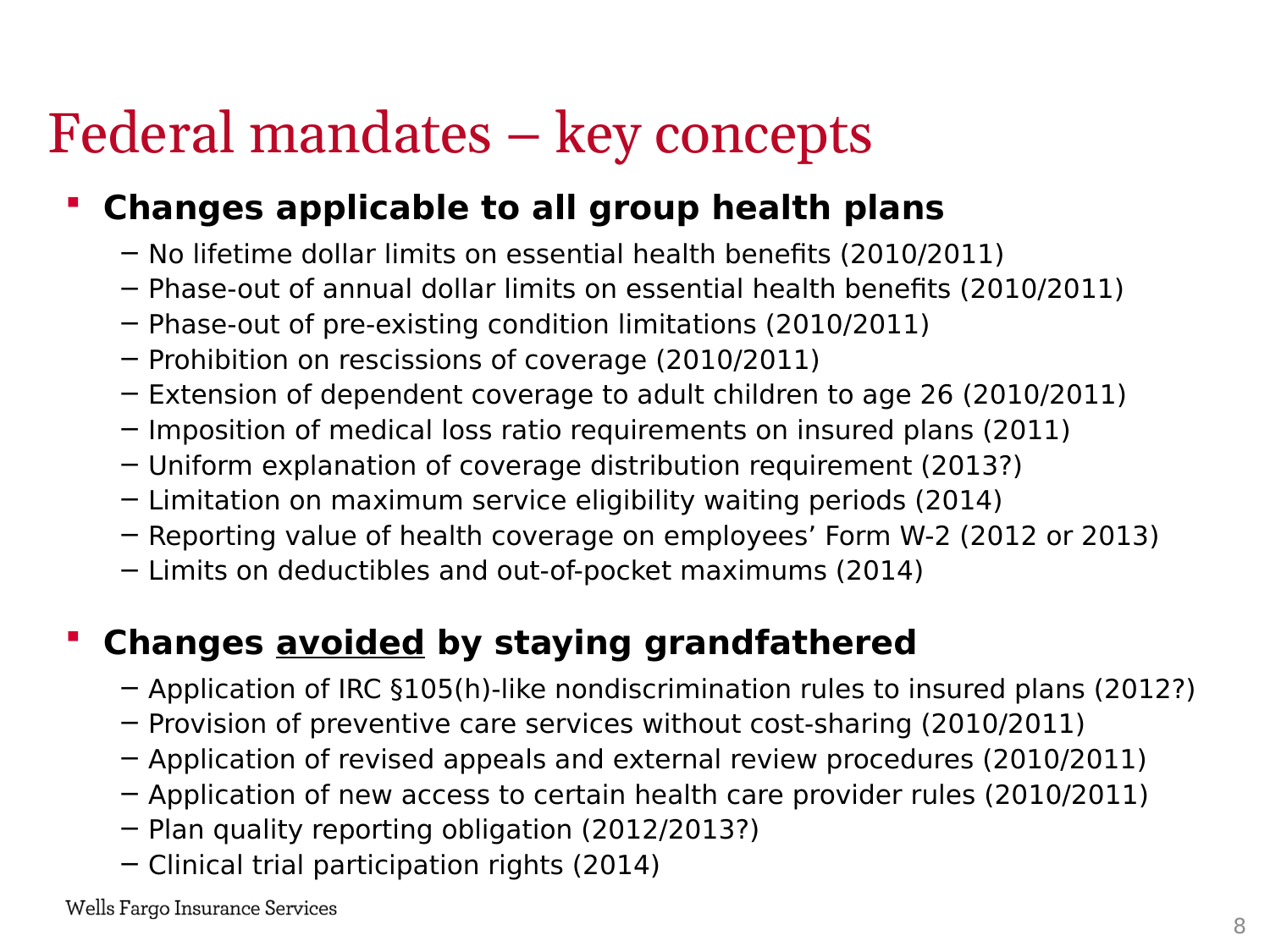

Federal mandates – key concepts
Changes applicable to all group health plans
No lifetime dollar limits on essential health benefits (2010/2011)
Phase-out of annual dollar limits on essential health benefits (2010/2011)
Phase-out of pre-existing condition limitations (2010/2011)
Prohibition on rescissions of coverage (2010/2011)
Extension of dependent coverage to adult children to age 26 (2010/2011)
Imposition of medical loss ratio requirements on insured plans (2011)
Uniform explanation of coverage distribution requirement (2013?)
Limitation on maximum service eligibility waiting periods (2014)
Reporting value of health coverage on employees’ Form W-2 (2012 or 2013)
Limits on deductibles and out-of-pocket maximums (2014)

Changes avoided by staying grandfathered
Application of IRC §105(h)-like nondiscrimination rules to insured plans (2012?)
Provision of preventive care services without cost-sharing (2010/2011)
Application of revised appeals and external review procedures (2010/2011)
Application of new access to certain health care provider rules (2010/2011)
Plan quality reporting obligation (2012/2013?)
Clinical trial participation rights (2014)
8